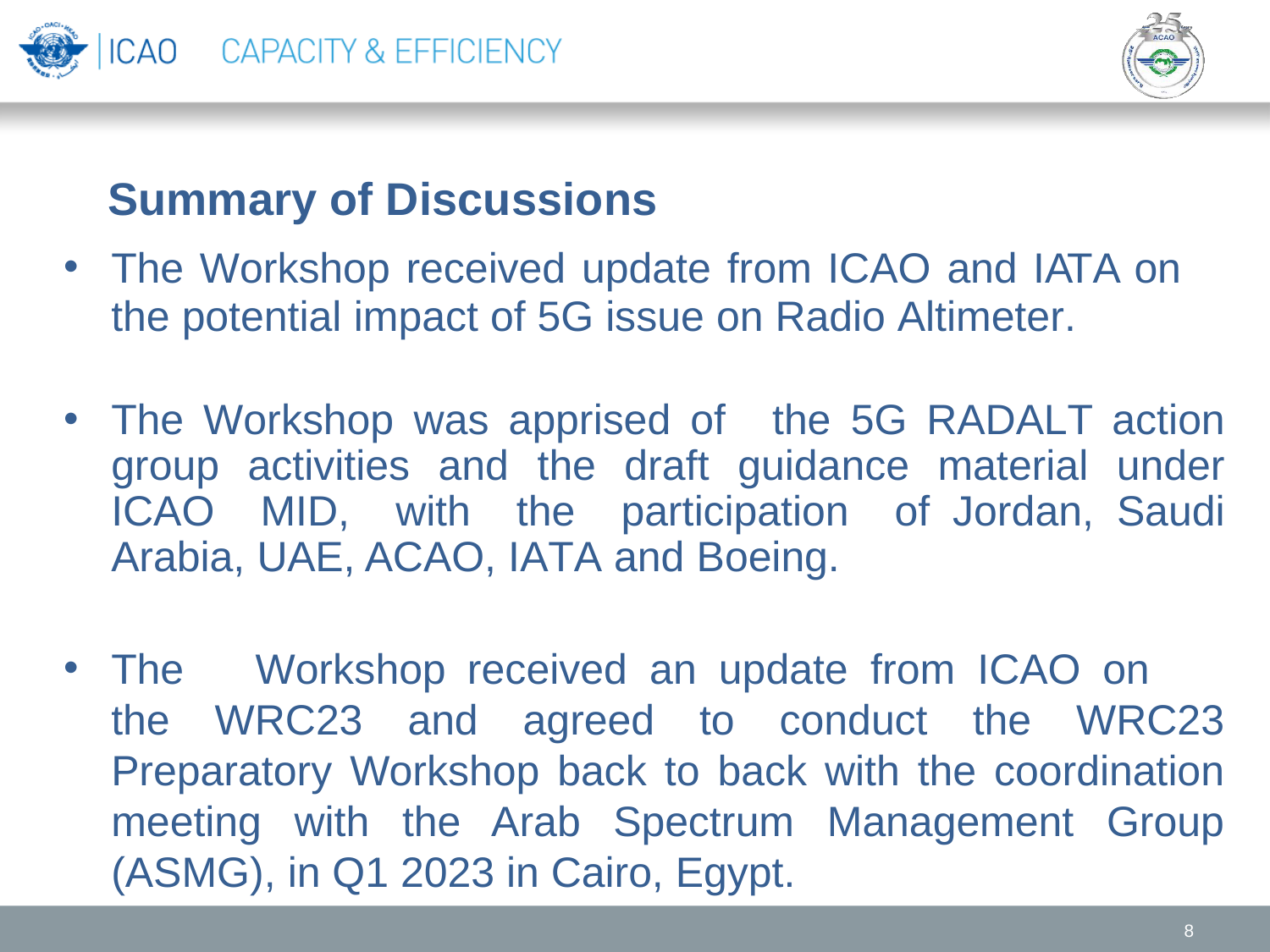

# Summary of Discussions
The Workshop received update from ICAO and IATA on
the potential impact of 5G issue on Radio Altimeter.

The Workshop was apprised of   the 5G RADALT action group  activities  and  the  draft  guidance  material  under ICAO  MID,  with  the  participation  of Jordan, Saudi Arabia, UAE, ACAO, IATA and Boeing.

The	Workshop	received	an	update	from	ICAO	on	the WRC23 and agreed to conduct the WRC23 Preparatory Workshop back to back with the coordination meeting with the Arab Spectrum Management Group (ASMG), in Q1 2023 in Cairo, Egypt.
8